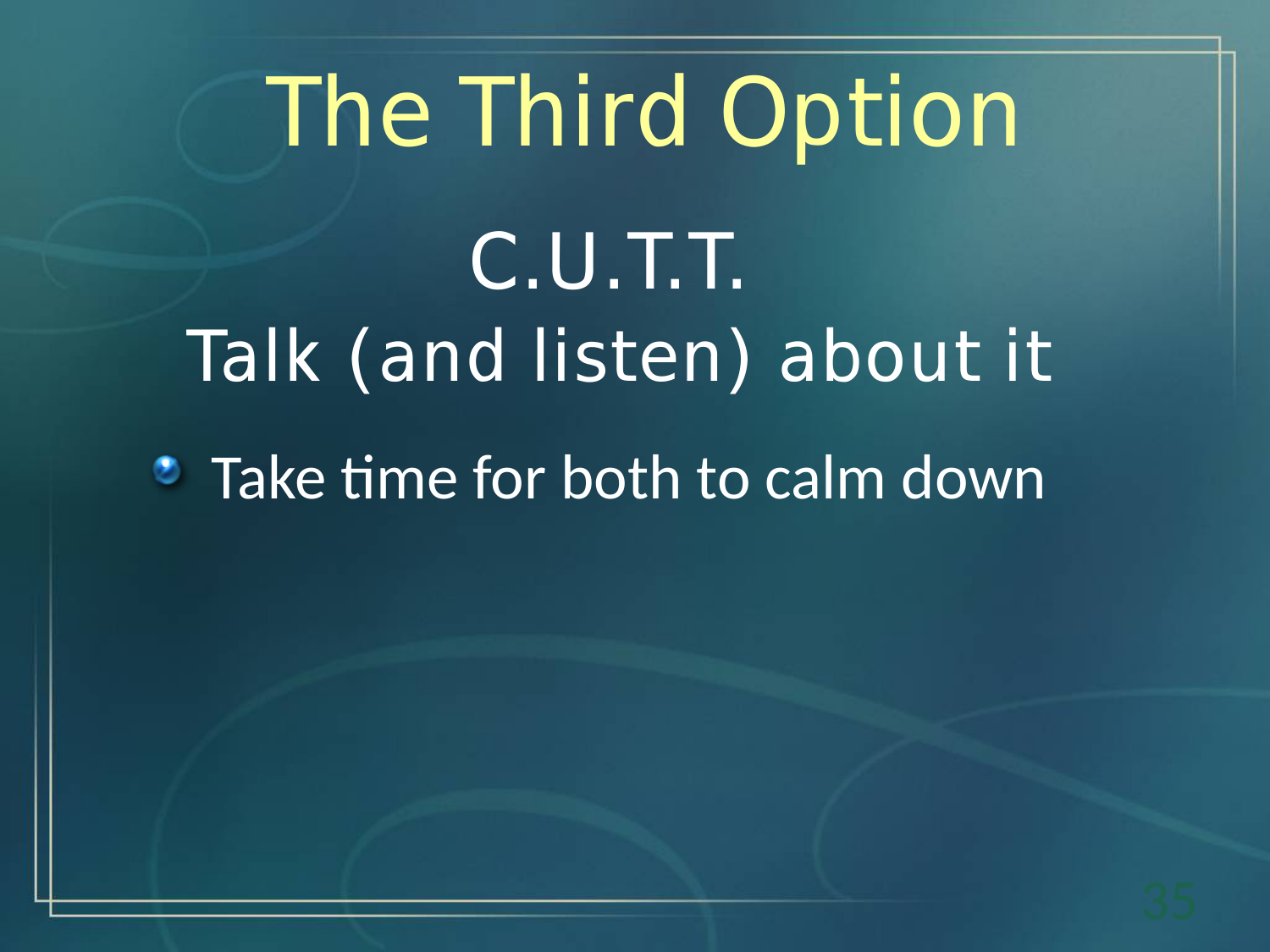

The Third Option
C.U.T.T.
Talk (and listen) about it

Take time for both to calm down
35